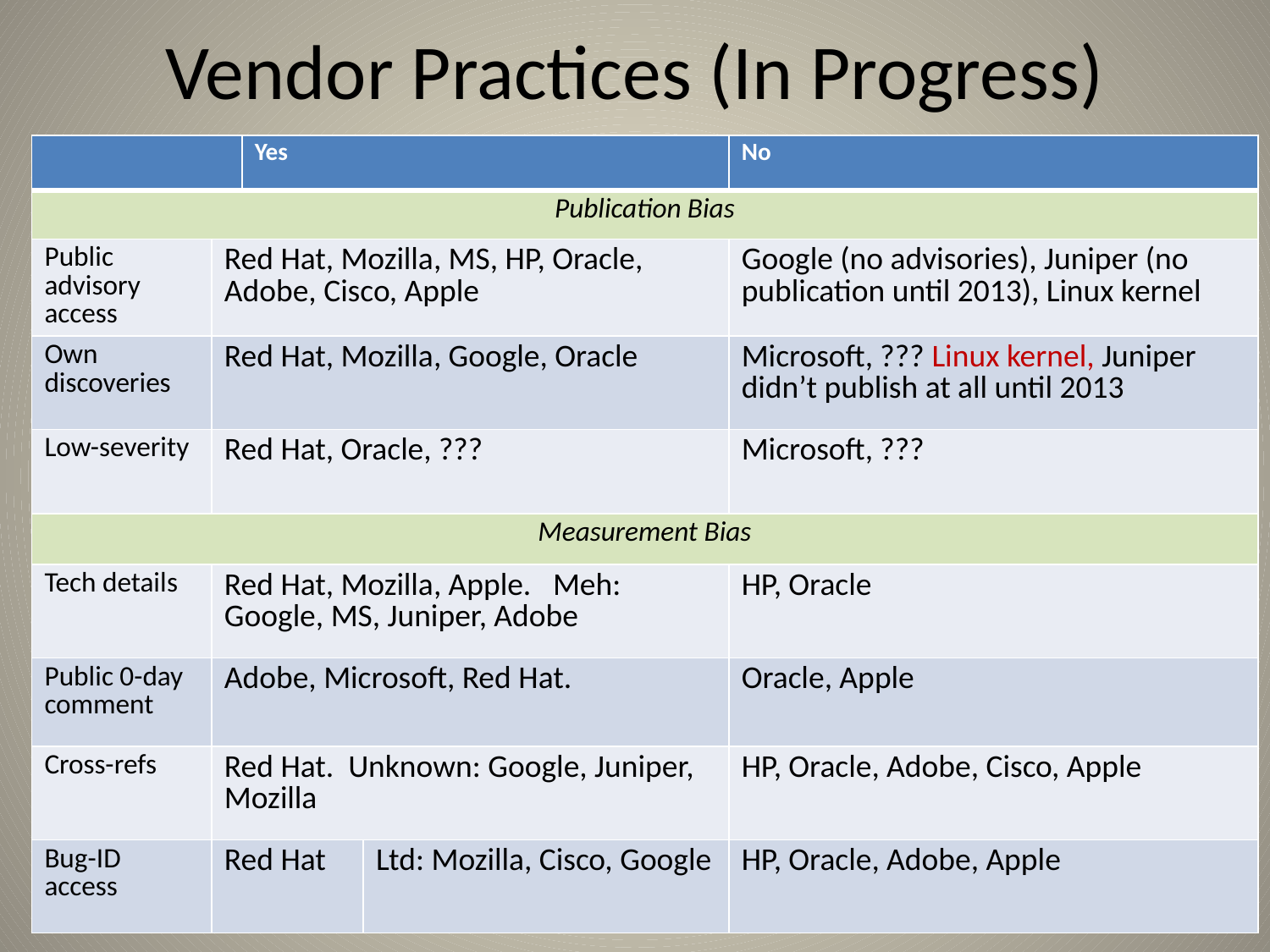

# Vendor Practices (In Progress)
|  |  | Yes |  | No |
| --- | --- | --- | --- | --- |
| Publication Bias |  |  |  |  |
| Public advisory access | Red Hat, Mozilla, MS, HP, Oracle, Adobe, Cisco, Apple |  |  | Google (no advisories), Juniper (no publication until 2013), Linux kernel |
| Own discoveries | Red Hat, Mozilla, Google, Oracle |  |  | Microsoft, ??? Linux kernel, Juniper didn’t publish at all until 2013 |
| Low-severity | Red Hat, Oracle, ??? |  |  | Microsoft, ??? |
| Measurement Bias |  |  |  |  |
| Tech details | Red Hat, Mozilla, Apple. Meh: Google, MS, Juniper, Adobe |  |  | HP, Oracle |
| Public 0-day comment | Adobe, Microsoft, Red Hat. |  |  | Oracle, Apple |
| Cross-refs | Red Hat. Unknown: Google, Juniper, Mozilla |  |  | HP, Oracle, Adobe, Cisco, Apple |
| Bug-ID access | Red Hat |  | Ltd: Mozilla, Cisco, Google | HP, Oracle, Adobe, Apple |